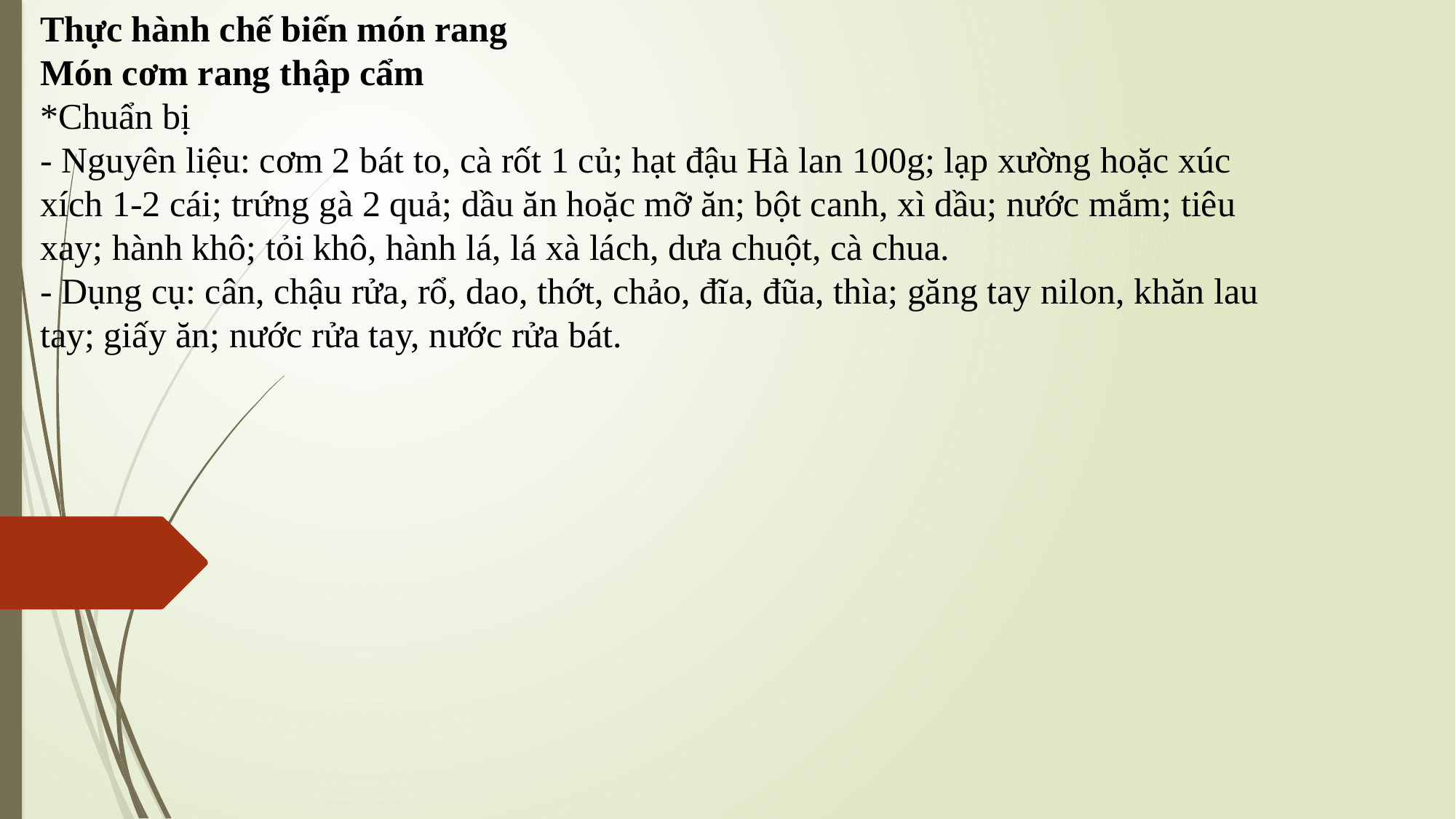

Thực hành chế biến món rang
Món cơm rang thập cẩm
*Chuẩn bị
- Nguyên liệu: cơm 2 bát to, cà rốt 1 củ; hạt đậu Hà lan 100g; lạp xường hoặc xúc xích 1-2 cái; trứng gà 2 quả; dầu ăn hoặc mỡ ăn; bột canh, xì dầu; nước mắm; tiêu xay; hành khô; tỏi khô, hành lá, lá xà lách, dưa chuột, cà chua.
- Dụng cụ: cân, chậu rửa, rổ, dao, thớt, chảo, đĩa, đũa, thìa; găng tay nilon, khăn lau tay; giấy ăn; nước rửa tay, nước rửa bát.